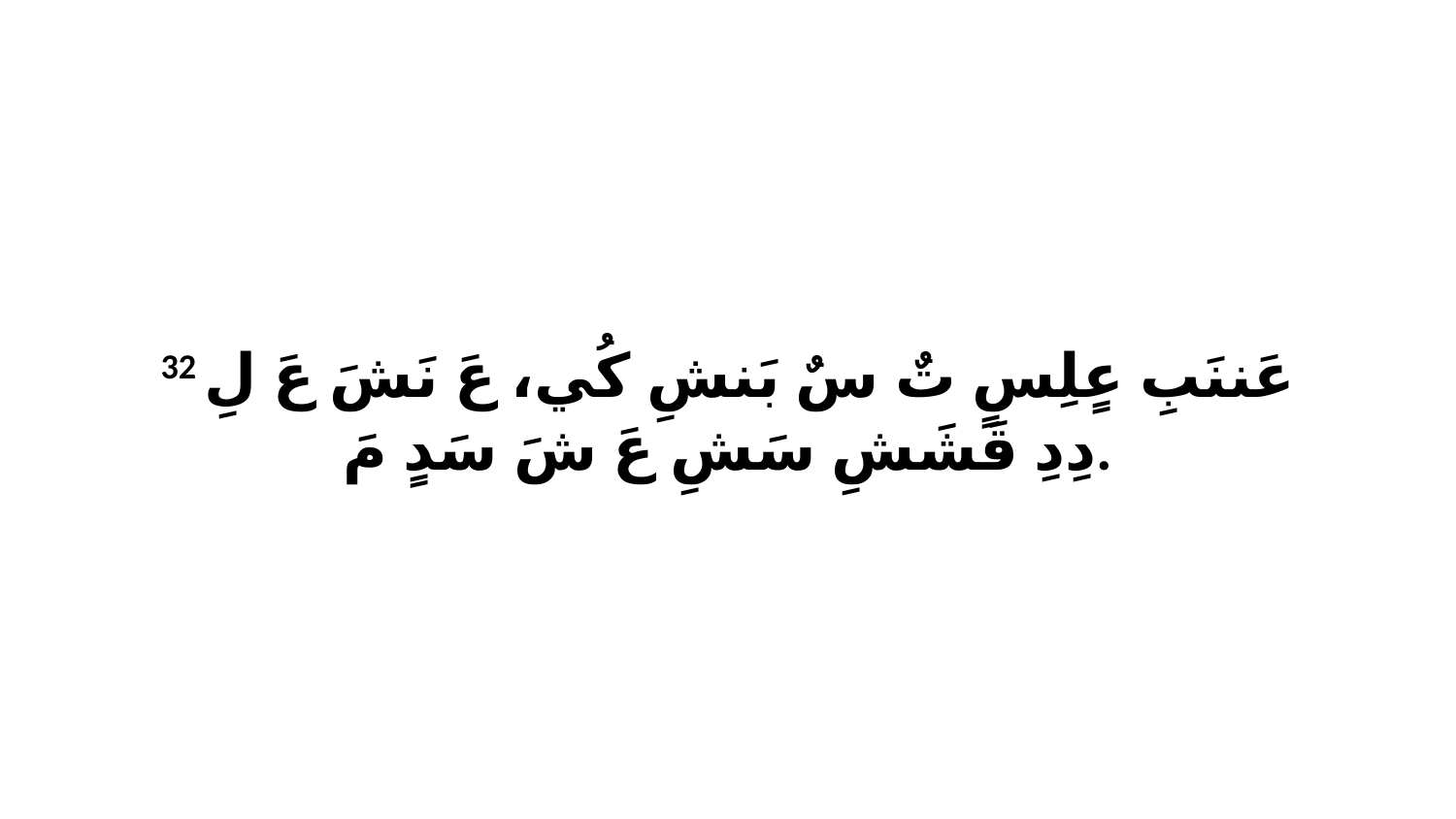

32 عَننَبِ عٍلِسٍ تٌ سٌ بَنشِ كُي، عَ نَشَ عَ لِ دِدِ قَشَشِ سَشِ عَ شَ سَدٍ مَ.